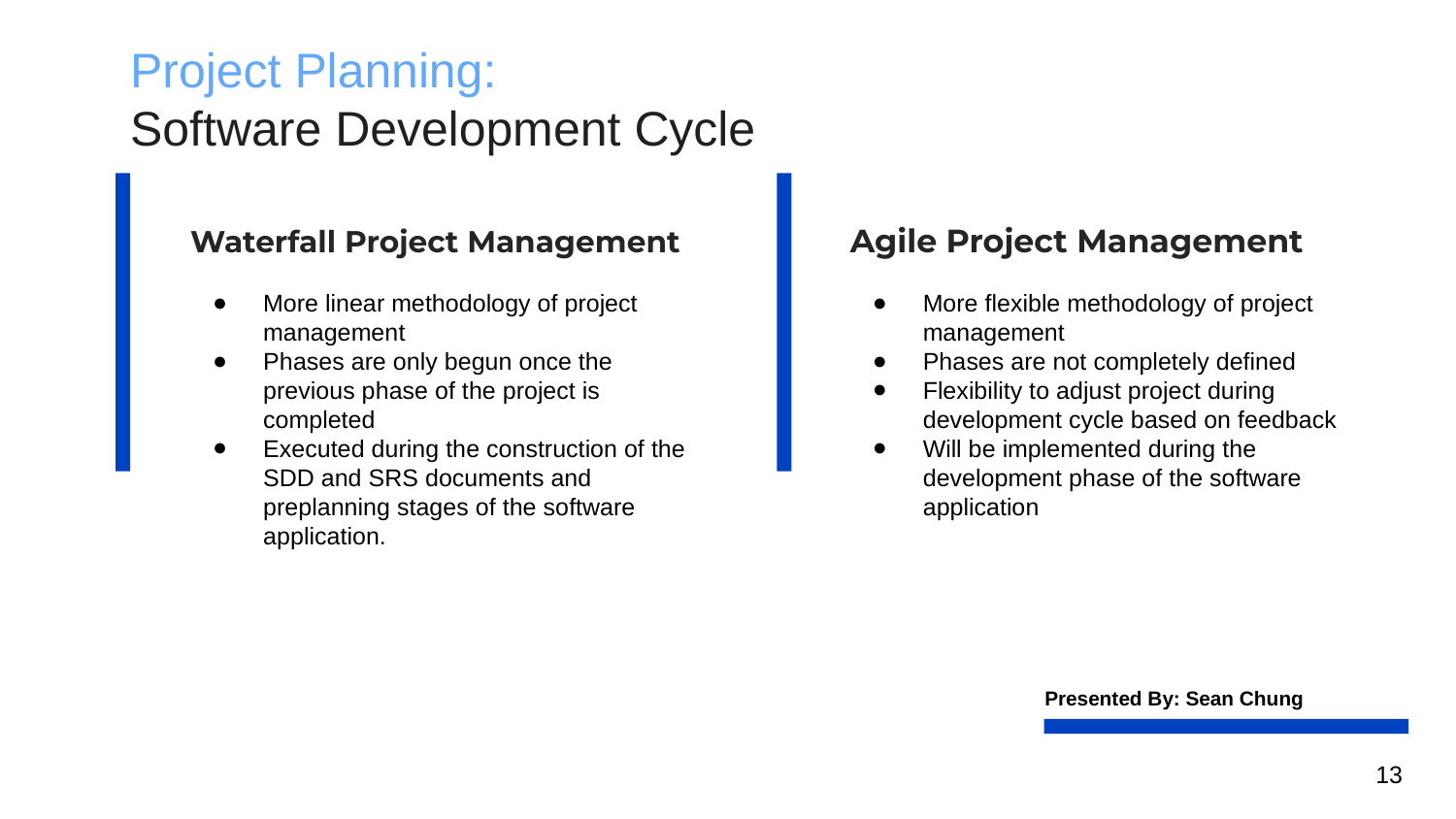

# Project Planning:
Software Development Cycle
Waterfall Project Management
Agile Project Management
More linear methodology of project management
Phases are only begun once the previous phase of the project is completed
Executed during the construction of the SDD and SRS documents and preplanning stages of the software application.

More flexible methodology of project management
Phases are not completely defined
Flexibility to adjust project during development cycle based on feedback
Will be implemented during the development phase of the software application

Presented By: Sean Chung
13